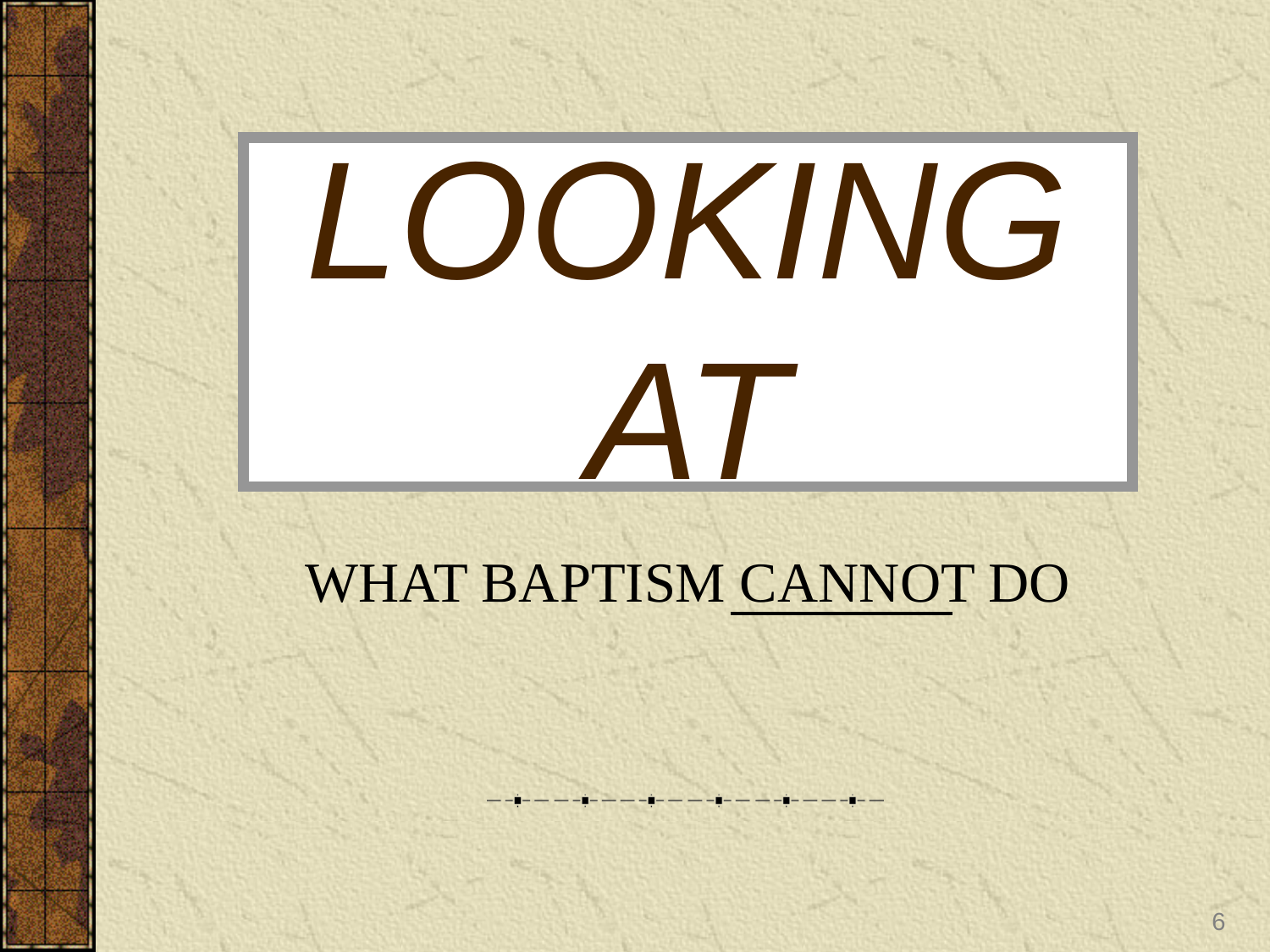

# LOOKING AT
WHAT BAPTISM CANNOT DO
6